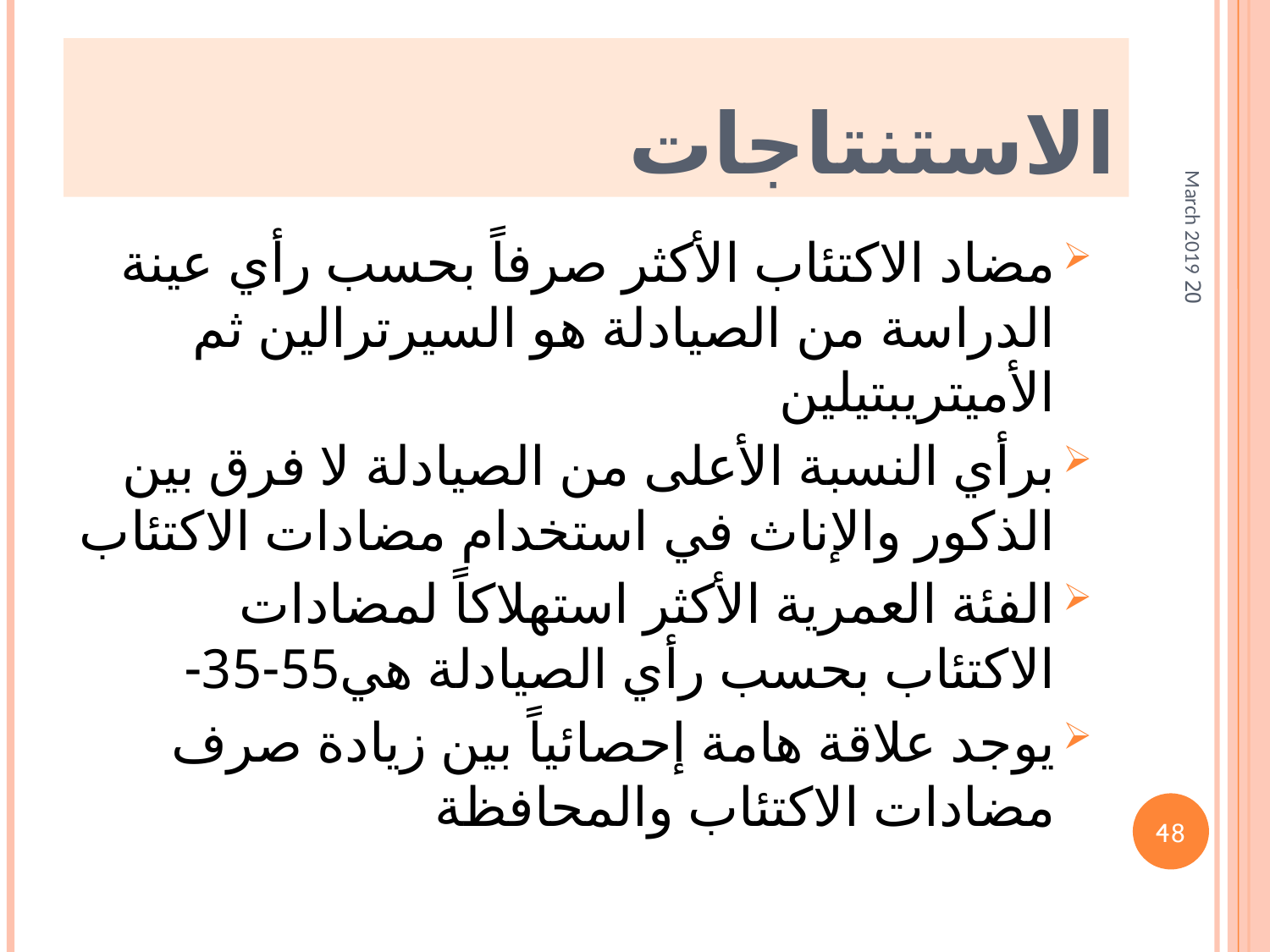

الاستنتاجات
20 March 2019
مضاد الاكتئاب الأكثر صرفاً بحسب رأي عينة الدراسة من الصيادلة هو السيرترالين ثم الأميتريبتيلين
برأي النسبة الأعلى من الصيادلة لا فرق بين الذكور والإناث في استخدام مضادات الاكتئاب
الفئة العمرية الأكثر استهلاكاً لمضادات الاكتئاب بحسب رأي الصيادلة هي55-35-
يوجد علاقة هامة إحصائياً بين زيادة صرف مضادات الاكتئاب والمحافظة

48